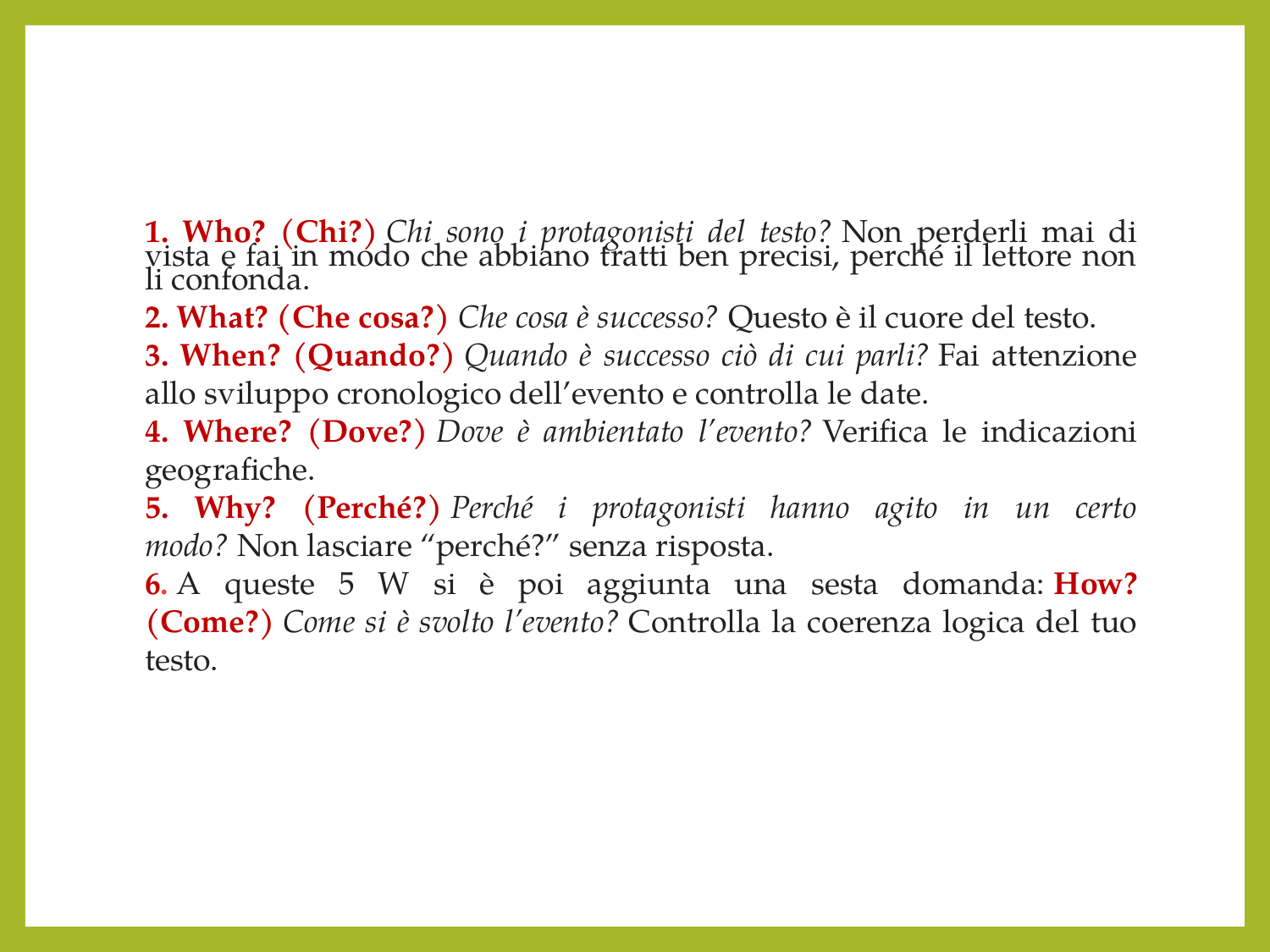

1. Who? (Chi?) Chi sono i protagonisti del testo? Non perderli mai di vista e fai in modo che abbiano tratti ben precisi, perché il lettore non li confonda.
2. What? (Che cosa?) Che cosa è successo? Questo è il cuore del testo.
3. When? (Quando?) Quando è successo ciò di cui parli? Fai attenzione allo sviluppo cronologico dell’evento e controlla le date.
4. Where? (Dove?) Dove è ambientato l’evento? Verifica le indicazioni geografiche.
5. Why? (Perché?) Perché i protagonisti hanno agito in un certo modo? Non lasciare “perché?” senza risposta.
6. A queste 5 W si è poi aggiunta una sesta domanda: How? (Come?) Come si è svolto l’evento? Controlla la coerenza logica del tuo testo.